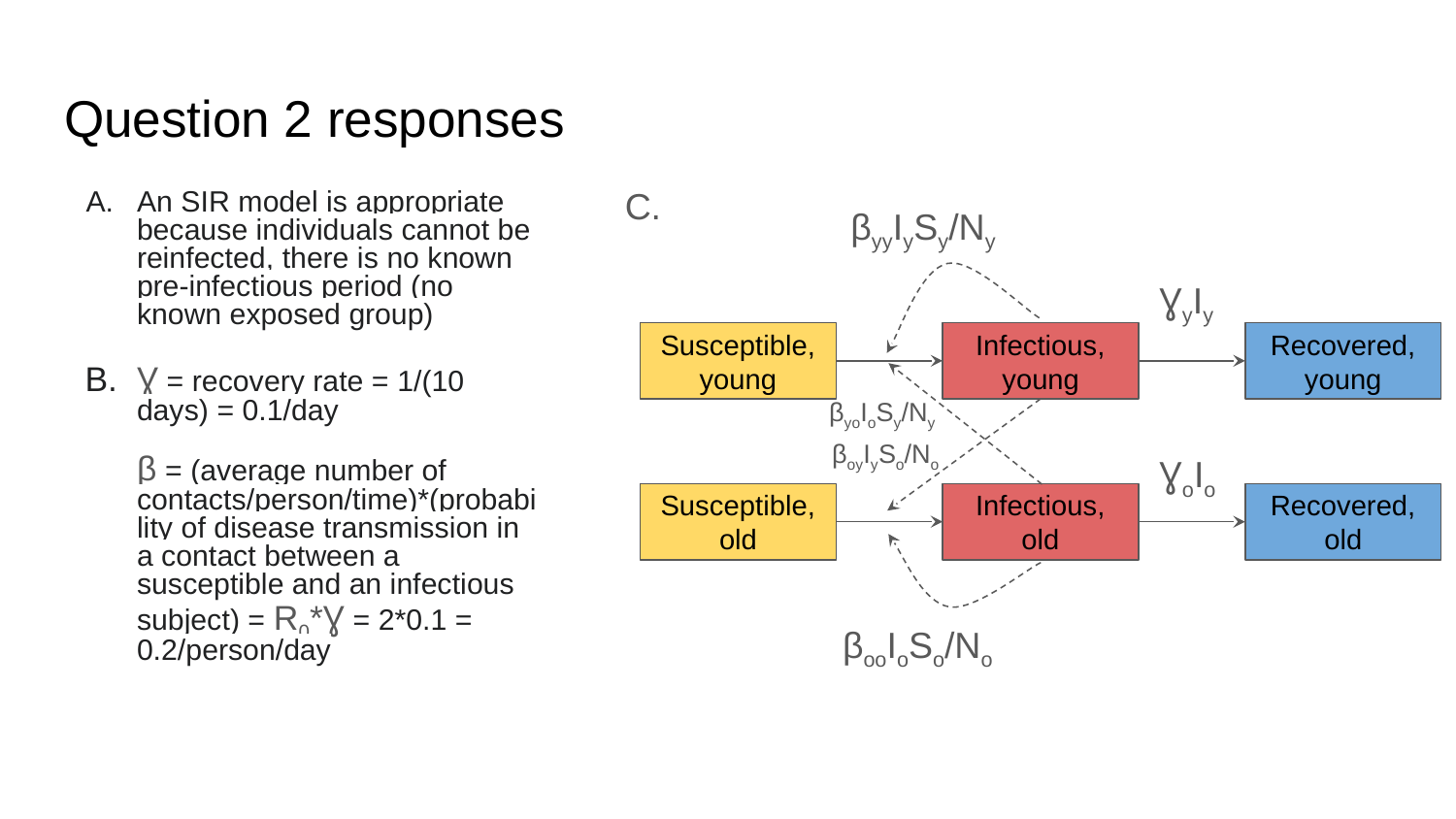

# Question 2 responses
C.
An SIR model is appropriate because individuals cannot be reinfected, there is no known pre-infectious period (no known exposed group)
Ɣ = recovery rate = 1/(10 days) = 0.1/day
β = (average number of contacts/person/time)*(probability of disease transmission in a contact between a susceptible and an infectious subject) = R0*Ɣ = 2*0.1 = 0.2/person/day

βyyIySy/Ny
ƔyIy

Susceptible, young
Infectious, young
Recovered, young
βyoIoSy/Ny
βoyIySo/No
ƔoIo
Susceptible, old
Infectious, old
Recovered, old

βooIoSo/No